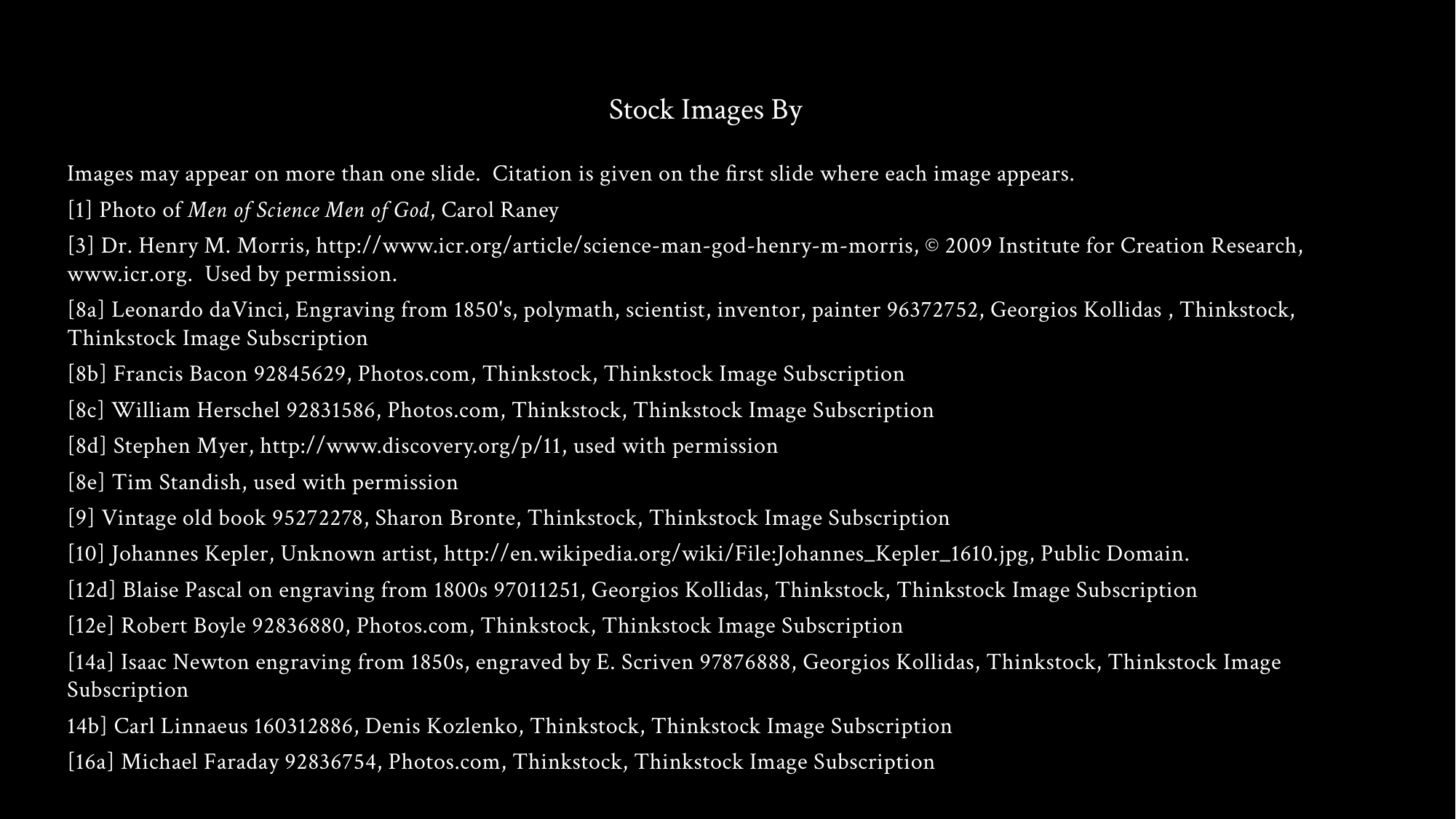

Stock Images By
Images may appear on more than one slide.  Citation is given on the first slide where each image appears.
[1] Photo of Men of Science Men of God, Carol Raney
[3] Dr. Henry M. Morris, http://www.icr.org/article/science-man-god-henry-m-morris, © 2009 Institute for Creation Research,  www.icr.org.  Used by permission.
[8a] Leonardo daVinci, Engraving from 1850's, polymath, scientist, inventor, painter 96372752, Georgios Kollidas , Thinkstock, Thinkstock Image Subscription
[8b] Francis Bacon 92845629, Photos.com, Thinkstock, Thinkstock Image Subscription
[8c] William Herschel 92831586, Photos.com, Thinkstock, Thinkstock Image Subscription
[8d] Stephen Myer, http://www.discovery.org/p/11, used with permission
[8e] Tim Standish, used with permission
[9] Vintage old book 95272278, Sharon Bronte, Thinkstock, Thinkstock Image Subscription
[10] Johannes Kepler, Unknown artist, http://en.wikipedia.org/wiki/File:Johannes_Kepler_1610.jpg, Public Domain.
[12d] Blaise Pascal on engraving from 1800s 97011251, Georgios Kollidas, Thinkstock, Thinkstock Image Subscription
[12e] Robert Boyle 92836880, Photos.com, Thinkstock, Thinkstock Image Subscription
[14a] Isaac Newton engraving from 1850s, engraved by E. Scriven 97876888, Georgios Kollidas, Thinkstock, Thinkstock Image Subscription
14b] Carl Linnaeus 160312886, Denis Kozlenko, Thinkstock, Thinkstock Image Subscription
[16a] Michael Faraday 92836754, Photos.com, Thinkstock, Thinkstock Image Subscription